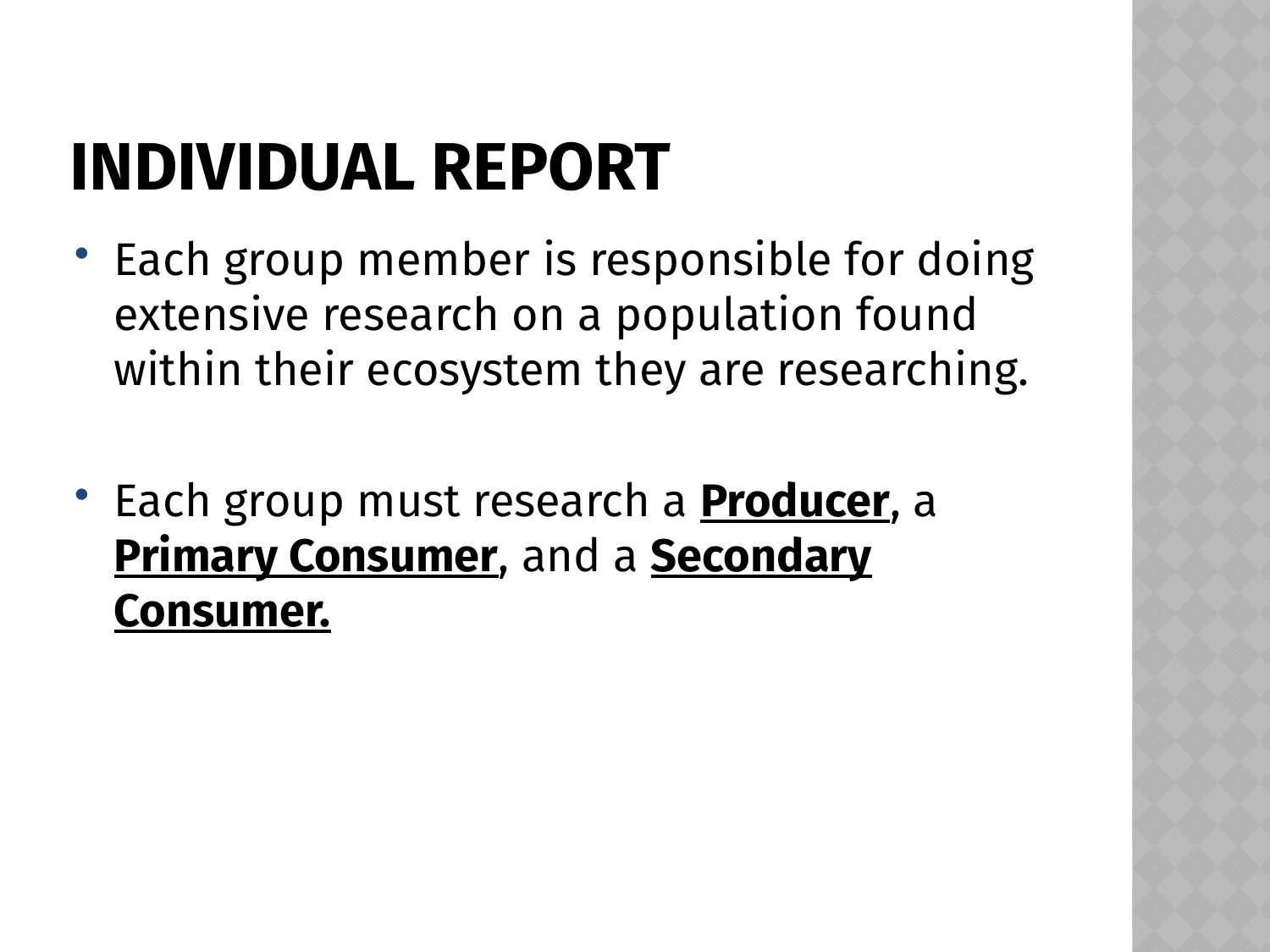

# Individual Report
Each group member is responsible for doing extensive research on a population found within their ecosystem they are researching.

Each group must research a Producer, a Primary Consumer, and a Secondary Consumer.